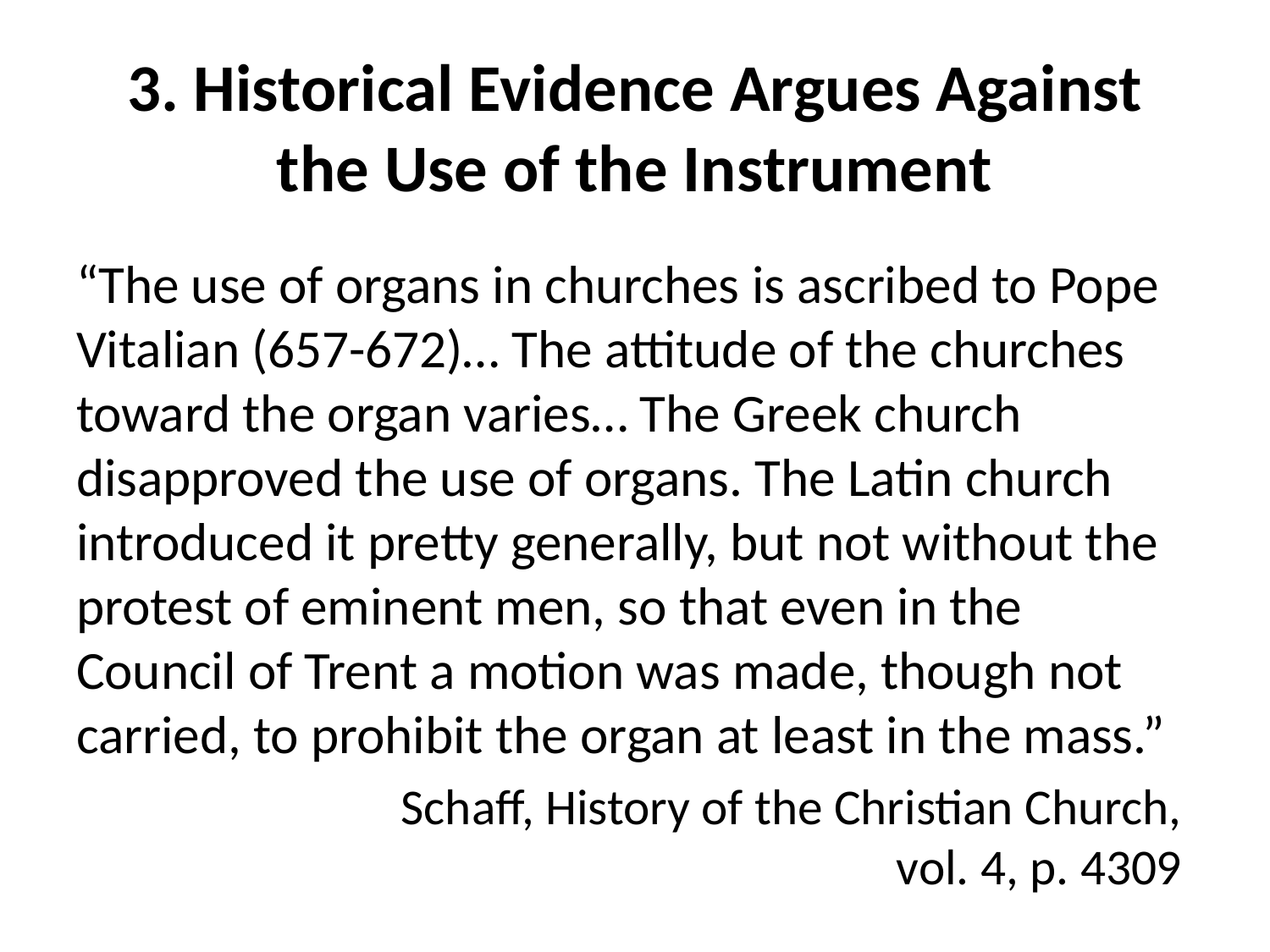

# 3. Historical Evidence Argues Against the Use of the Instrument
“The use of organs in churches is ascribed to Pope Vitalian (657-672)… The attitude of the churches toward the organ varies… The Greek church disapproved the use of organs. The Latin church introduced it pretty generally, but not without the protest of eminent men, so that even in the Council of Trent a motion was made, though not carried, to prohibit the organ at least in the mass.”
Schaff, History of the Christian Church,
vol. 4, p. 4309